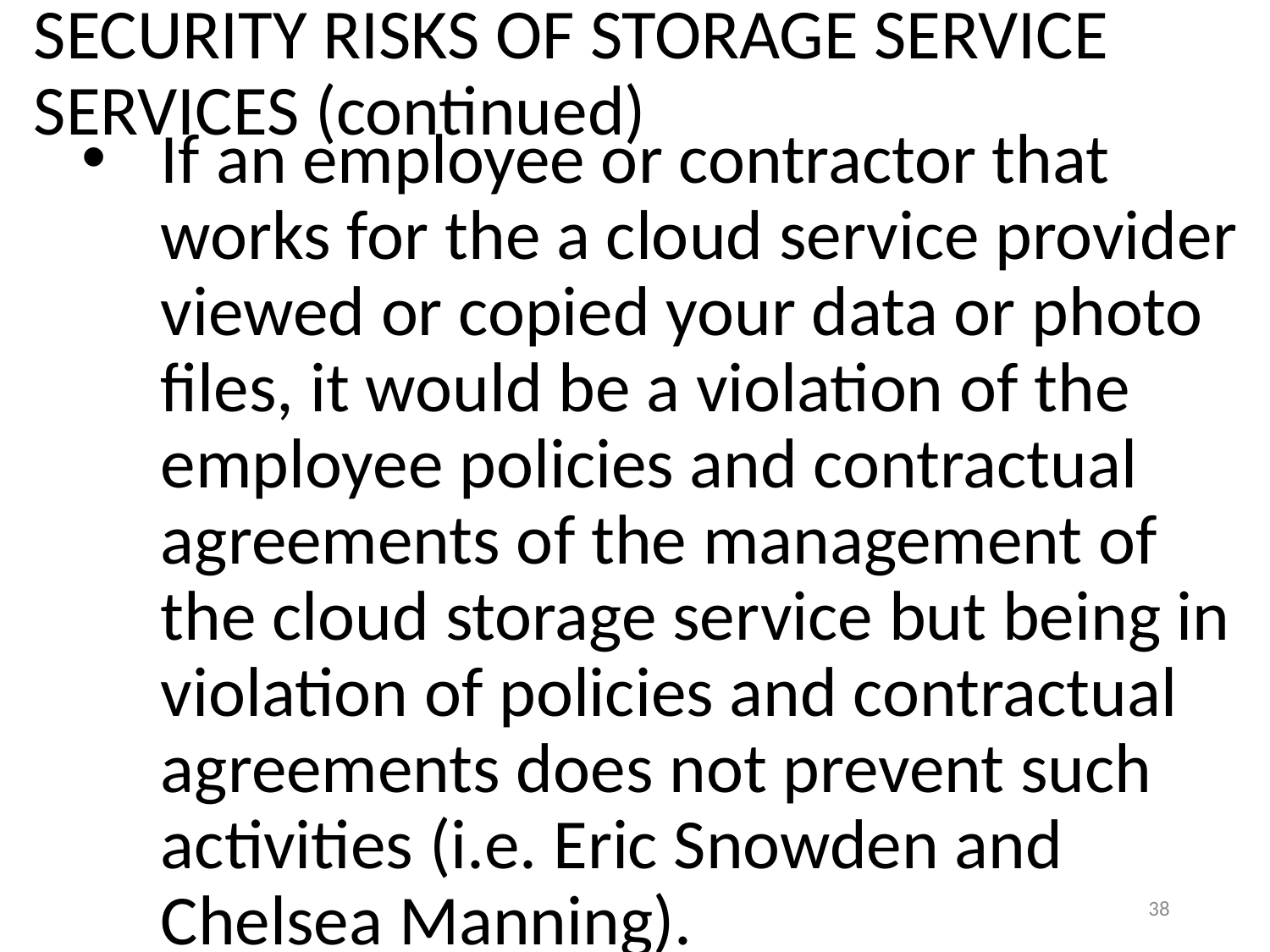

SECURITY RISKS OF STORAGE SERVICE SERVICES (continued)
If an employee or contractor that works for the a cloud service provider viewed or copied your data or photo files, it would be a violation of the employee policies and contractual agreements of the management of the cloud storage service but being in violation of policies and contractual agreements does not prevent such activities (i.e. Eric Snowden and Chelsea Manning).

38
38